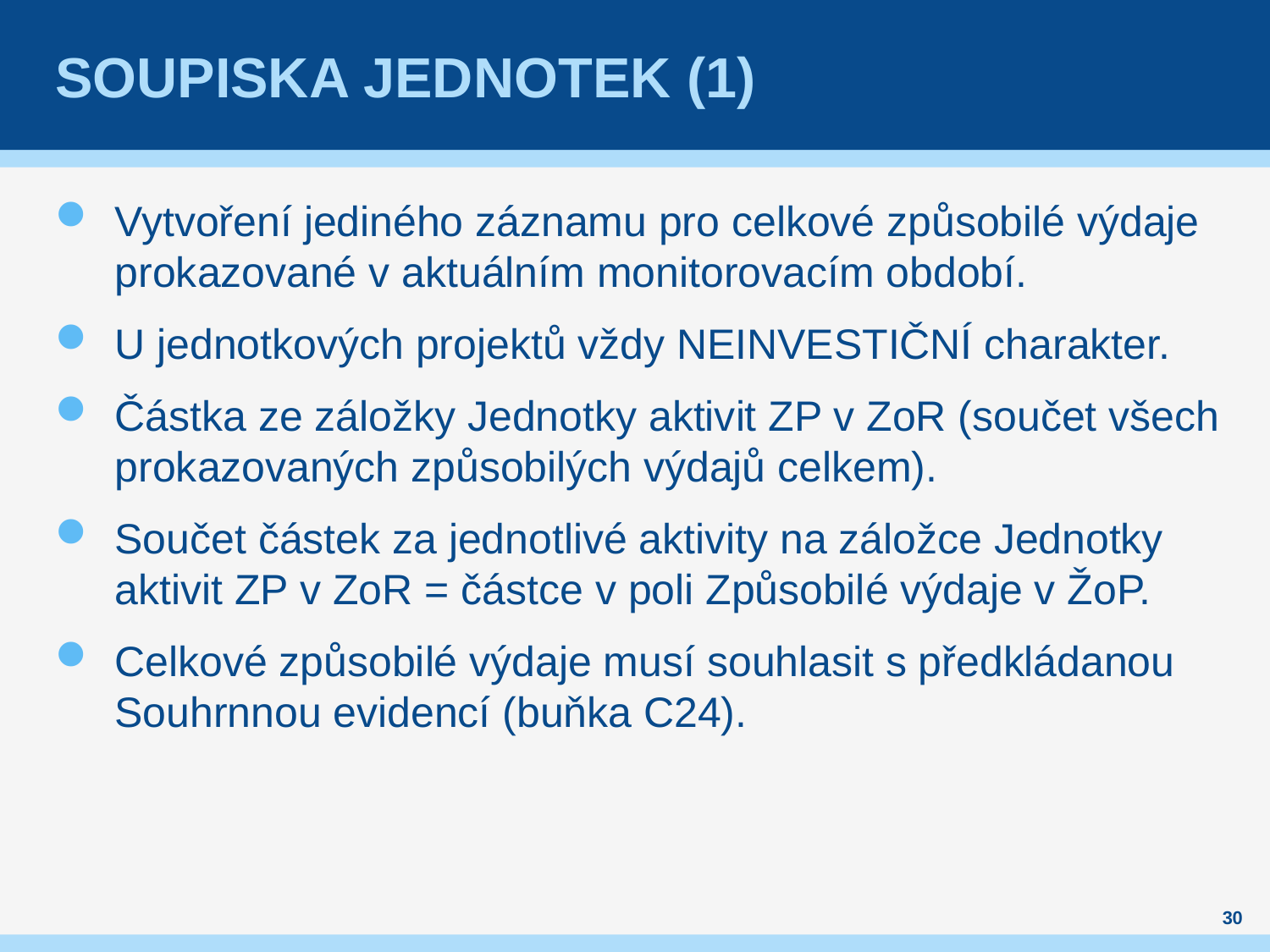

# Soupiska jednotek (1)
Vytvoření jediného záznamu pro celkové způsobilé výdaje prokazované v aktuálním monitorovacím období.
U jednotkových projektů vždy NEINVESTIČNÍ charakter.
Částka ze záložky Jednotky aktivit ZP v ZoR (součet všech prokazovaných způsobilých výdajů celkem).
Součet částek za jednotlivé aktivity na záložce Jednotky aktivit ZP v ZoR = částce v poli Způsobilé výdaje v ŽoP.
Celkové způsobilé výdaje musí souhlasit s předkládanou Souhrnnou evidencí (buňka C24).
30